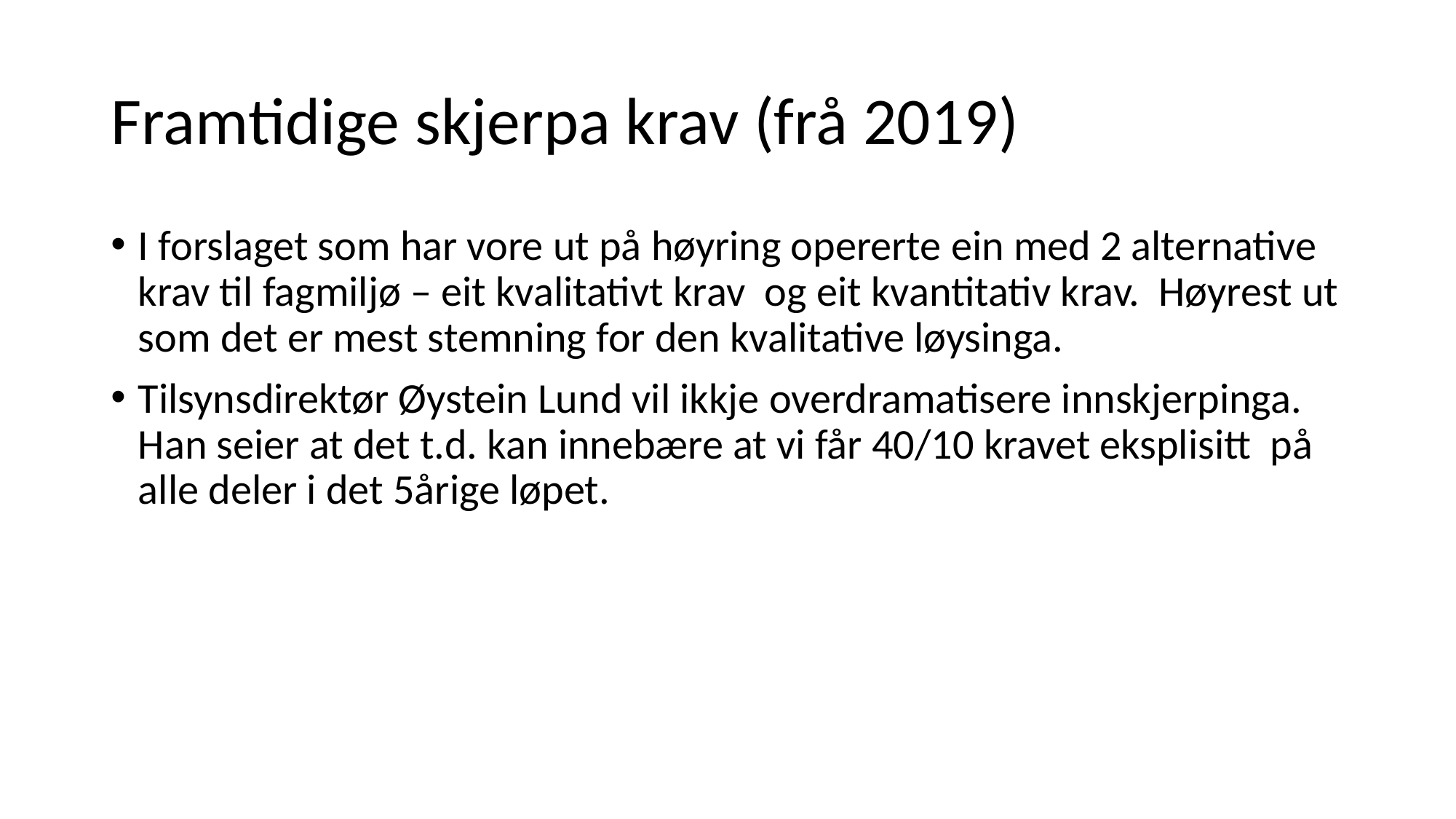

# Framtidige skjerpa krav (frå 2019)
I forslaget som har vore ut på høyring opererte ein med 2 alternative krav til fagmiljø – eit kvalitativt krav  og eit kvantitativ krav.  Høyrest ut som det er mest stemning for den kvalitative løysinga.
Tilsynsdirektør Øystein Lund vil ikkje overdramatisere innskjerpinga. Han seier at det t.d. kan innebære at vi får 40/10 kravet eksplisitt  på alle deler i det 5årige løpet.